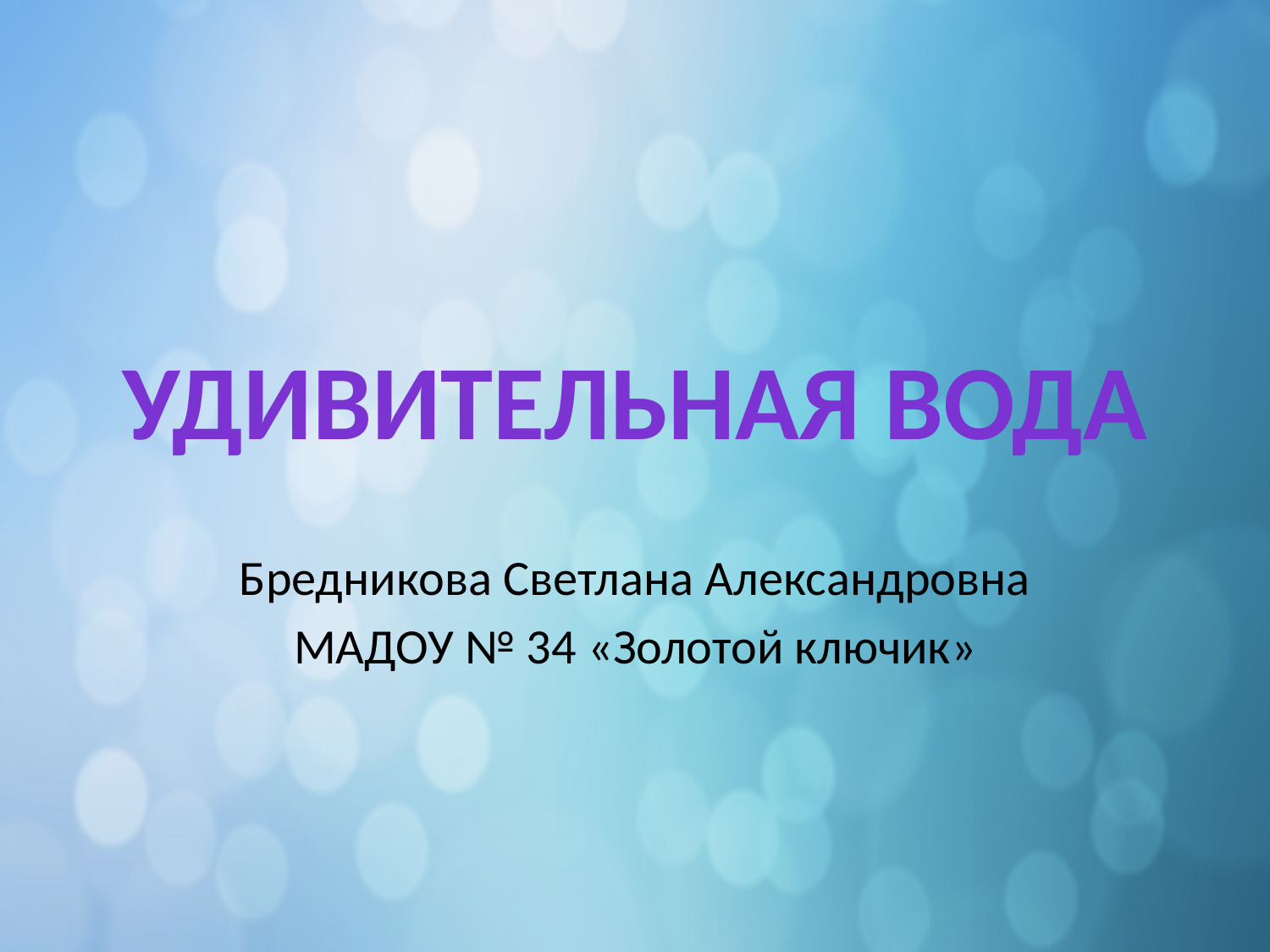

# Удивительная вода
Бредникова Светлана Александровна
МАДОУ № 34 «Золотой ключик»